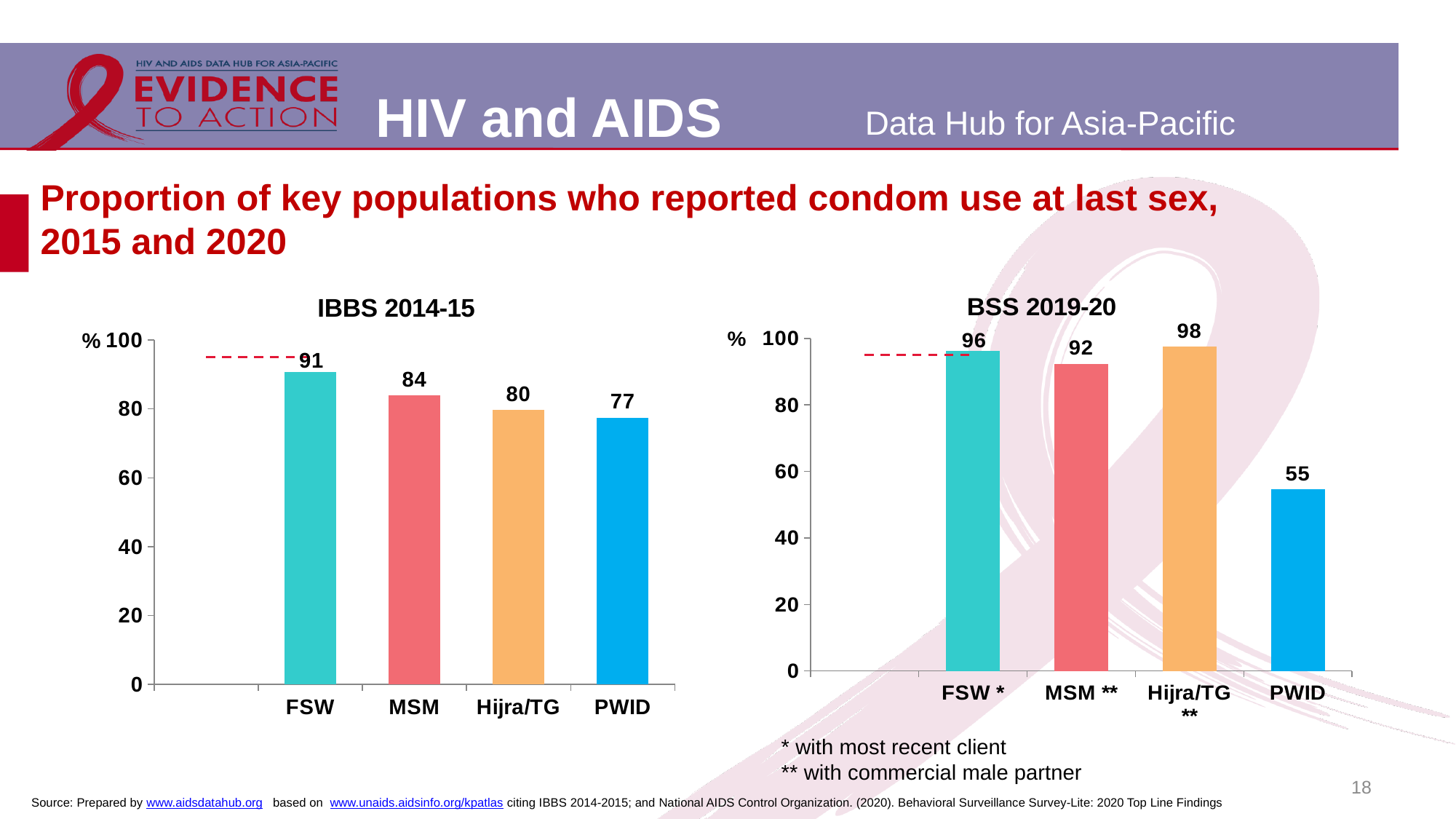

# Proportion of key populations who reported condom use at last sex, 2015 and 2020

[unsupported chart]

[unsupported chart]

* with most recent client
** with commercial male partner
18
Source: Prepared by www.aidsdatahub.org   based on  www.unaids.aidsinfo.org/kpatlas citing IBBS 2014-2015; and National AIDS Control Organization. (2020). Behavioral Surveillance Survey-Lite: 2020 Top Line Findings